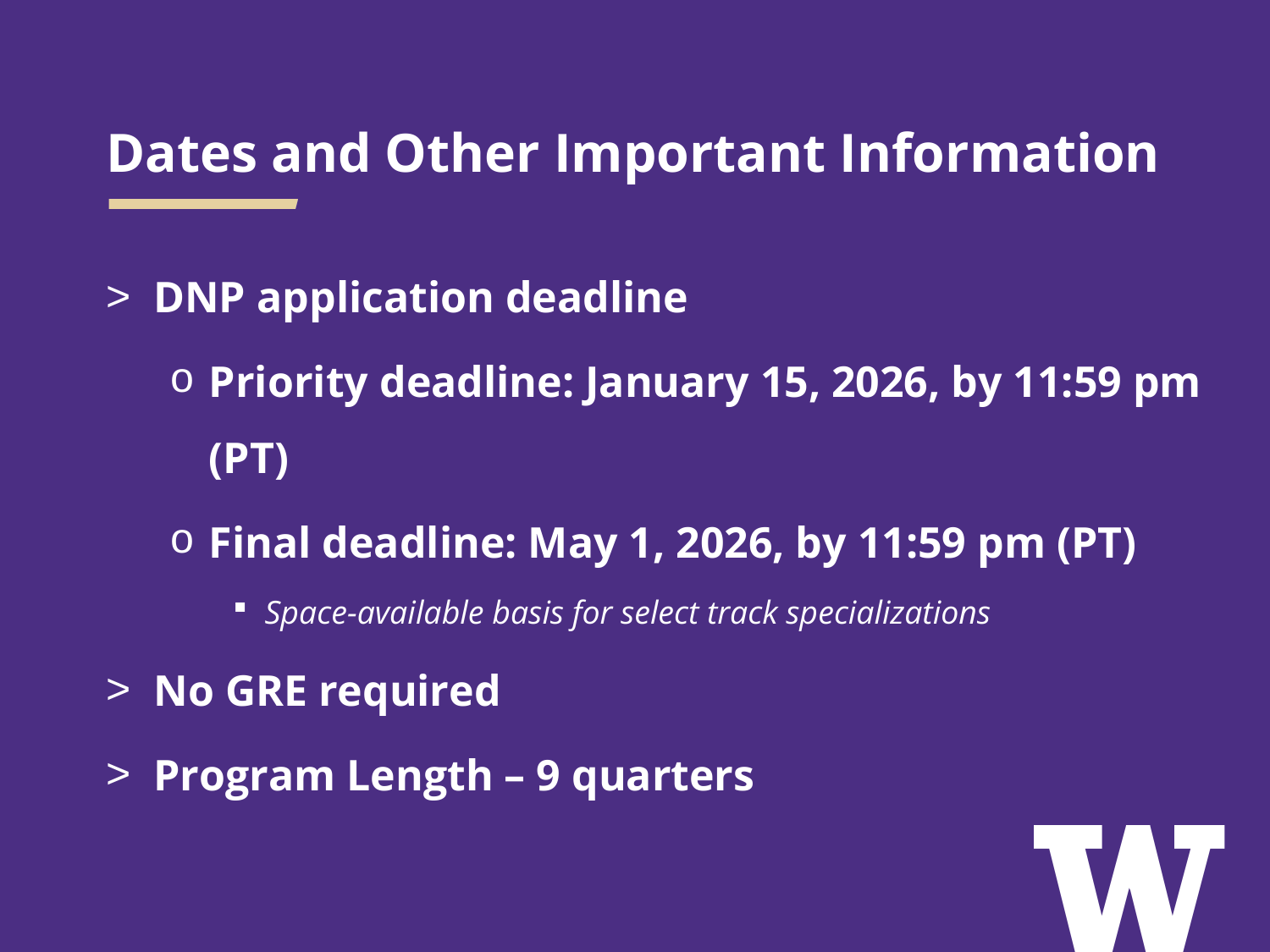

# Dates and Other Important Information
DNP application deadline
Priority deadline: January 15, 2026, by 11:59 pm (PT)
Final deadline: May 1, 2026, by 11:59 pm (PT)
Space-available basis for select track specializations
No GRE required
Program Length – 9 quarters